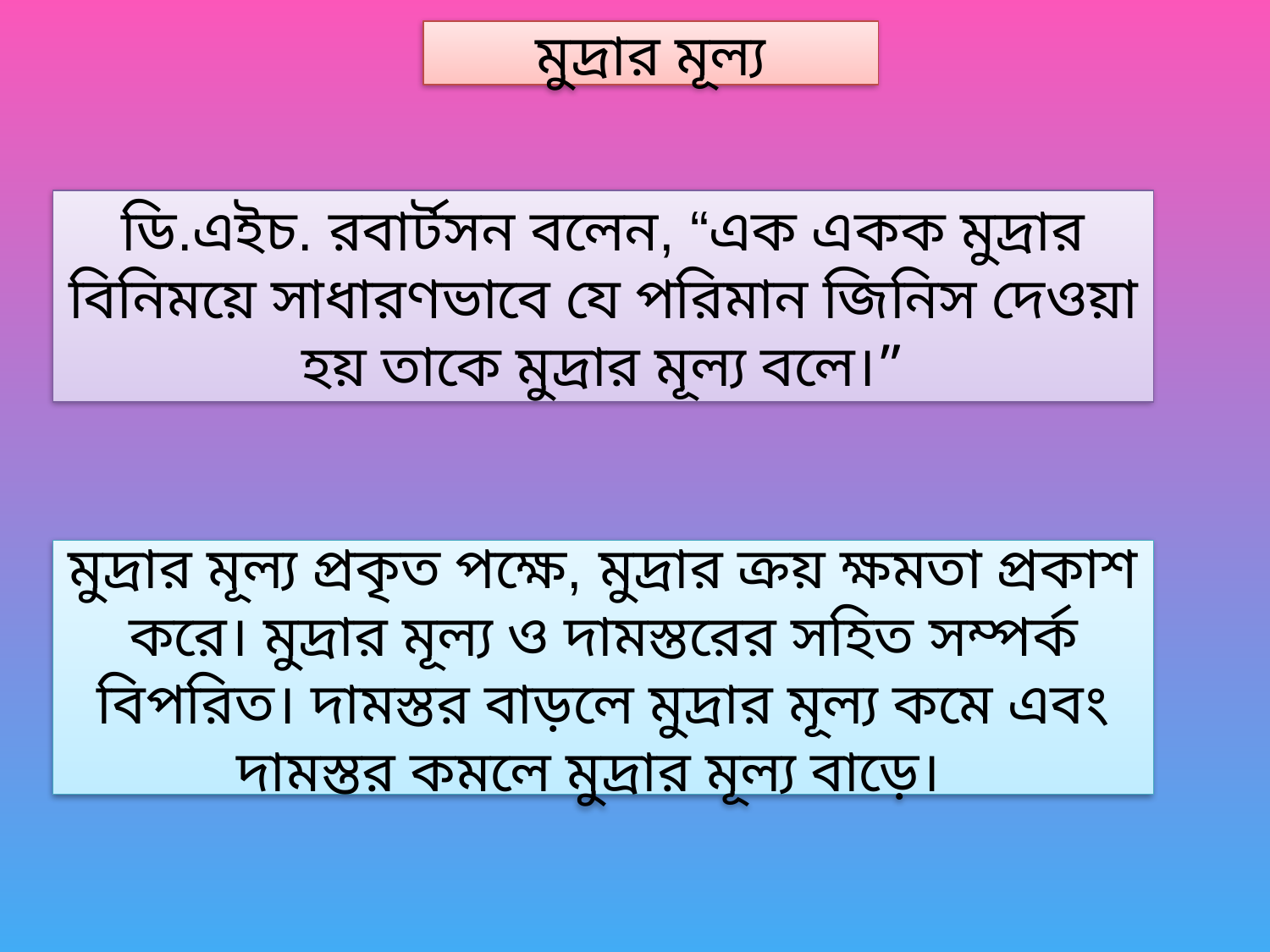

মুদ্রার মূল্য
ডি.এইচ. রবার্টসন বলেন,‍‍ “এক একক মুদ্রার বিনিময়ে সাধারণভাবে যে পরিমান জিনিস দেওয়া হয় তাকে মুদ্রার মূল্য বলে।”
মুদ্রার মূল্য প্রকৃত পক্ষে, মুদ্রার ক্রয় ক্ষমতা প্রকাশ করে। মুদ্রার মূল্য ও দামস্তরের সহিত সম্পর্ক বিপরিত। দামস্তর বাড়লে মুদ্রার মূল্য কমে এবং দামস্তর কমলে মুদ্রার মূল্য বাড়ে।